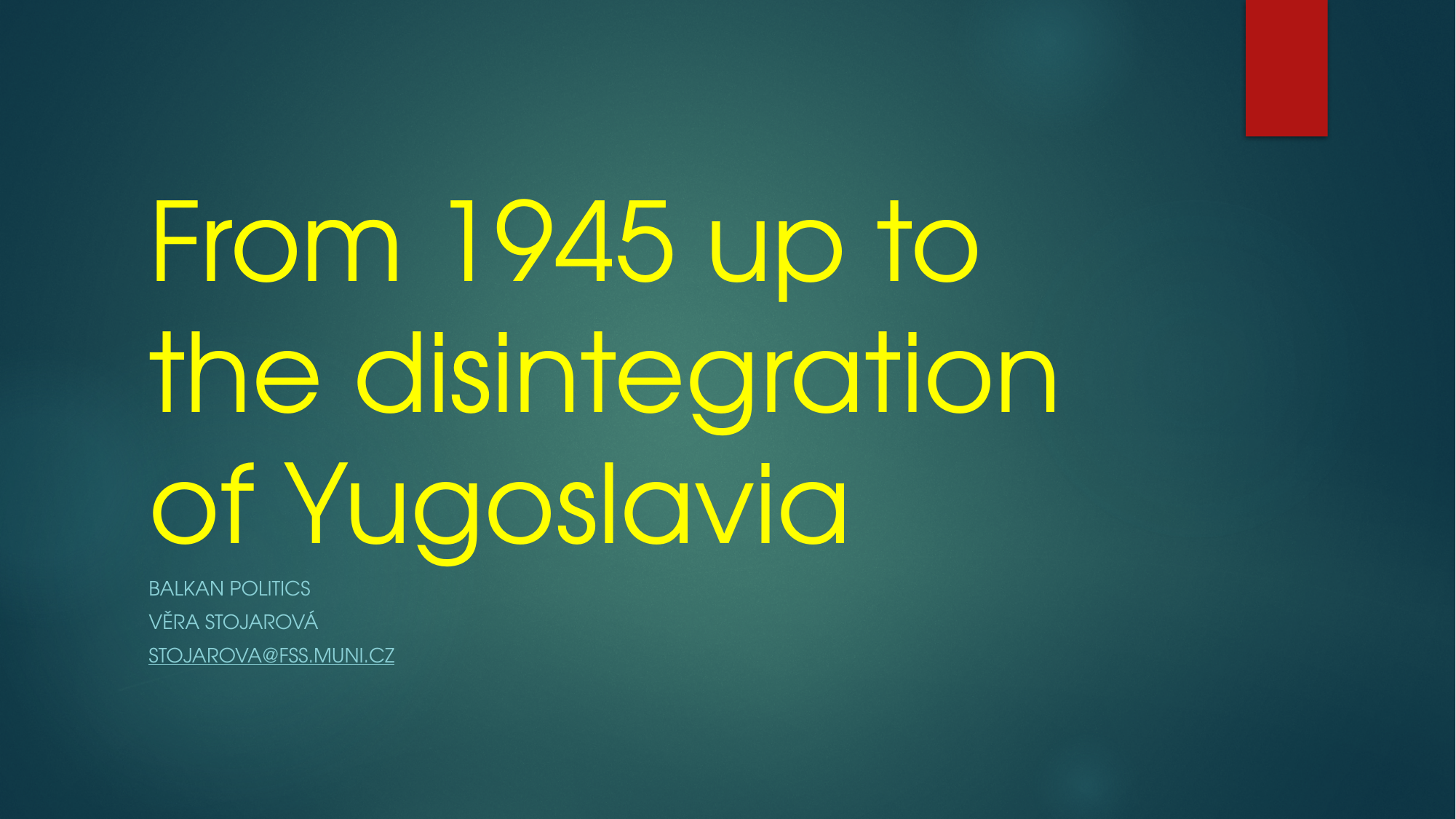

# From 1945 up to the disintegration of Yugoslavia
Balkan Politics
Věra Stojarová
stojarova@fss.muni.cz